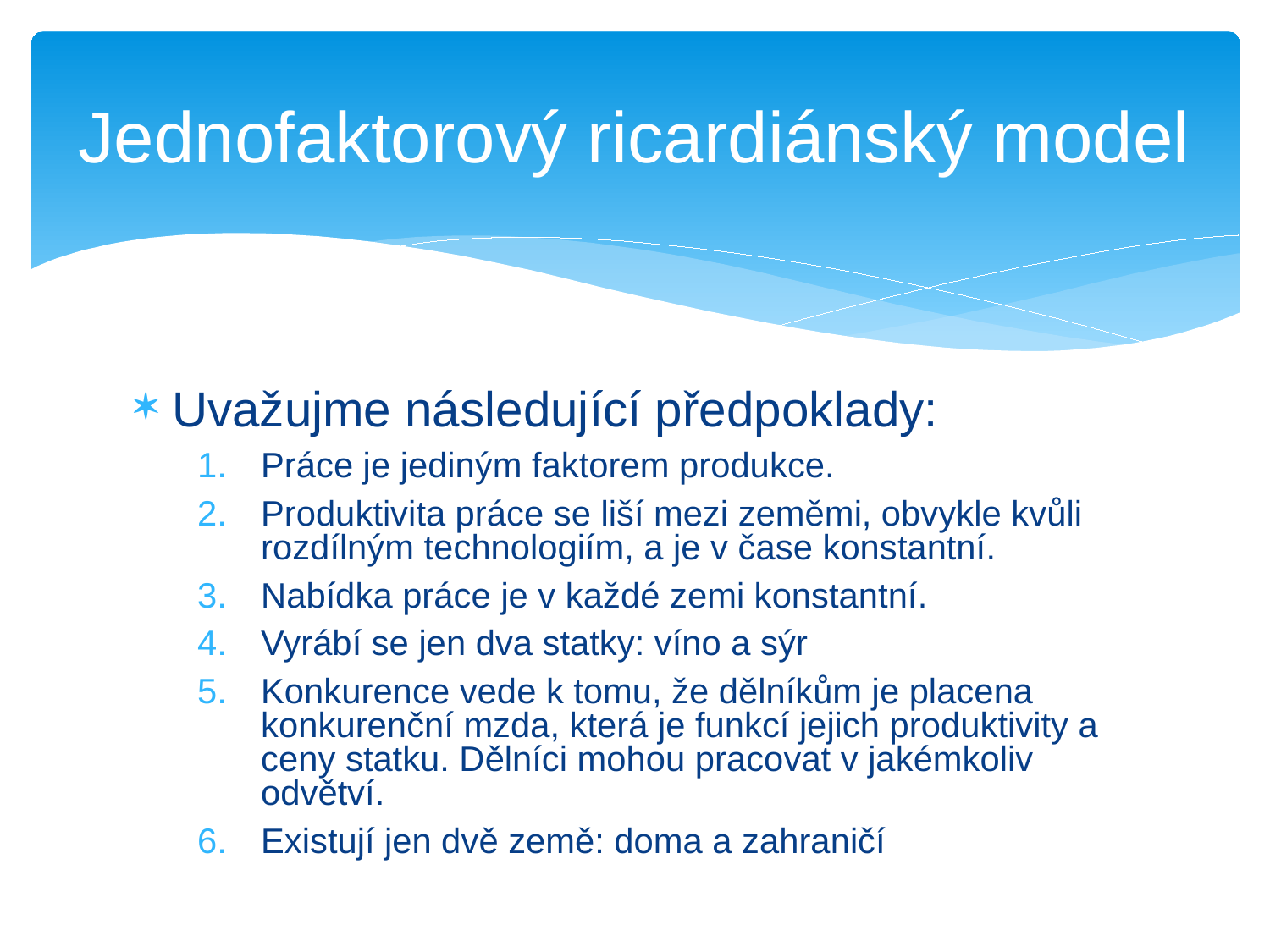

# Jednofaktorový ricardiánský model
Uvažujme následující předpoklady:
Práce je jediným faktorem produkce.
Produktivita práce se liší mezi zeměmi, obvykle kvůli rozdílným technologiím, a je v čase konstantní.
Nabídka práce je v každé zemi konstantní.
Vyrábí se jen dva statky: víno a sýr
Konkurence vede k tomu, že dělníkům je placena konkurenční mzda, která je funkcí jejich produktivity a ceny statku. Dělníci mohou pracovat v jakémkoliv odvětví.
Existují jen dvě země: doma a zahraničí